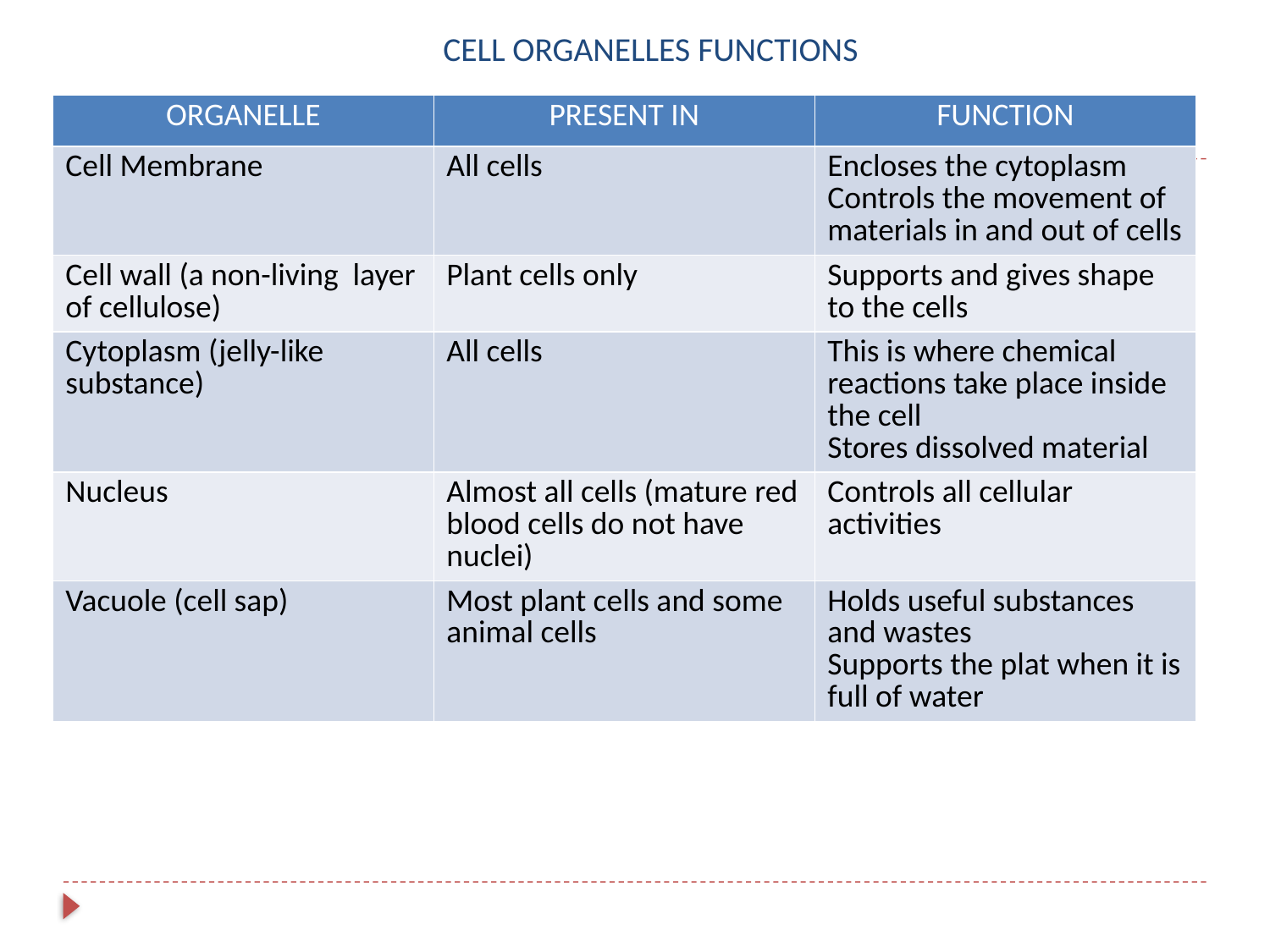

# CELL ORGANELLES FUNCTIONS
| ORGANELLE | PRESENT IN | FUNCTION |
| --- | --- | --- |
| Cell Membrane | All cells | Encloses the cytoplasm Controls the movement of materials in and out of cells |
| Cell wall (a non-living layer of cellulose) | Plant cells only | Supports and gives shape to the cells |
| Cytoplasm (jelly-like substance) | All cells | This is where chemical reactions take place inside the cell Stores dissolved material |
| Nucleus | Almost all cells (mature red blood cells do not have nuclei) | Controls all cellular activities |
| Vacuole (cell sap) | Most plant cells and some animal cells | Holds useful substances and wastes Supports the plat when it is full of water |